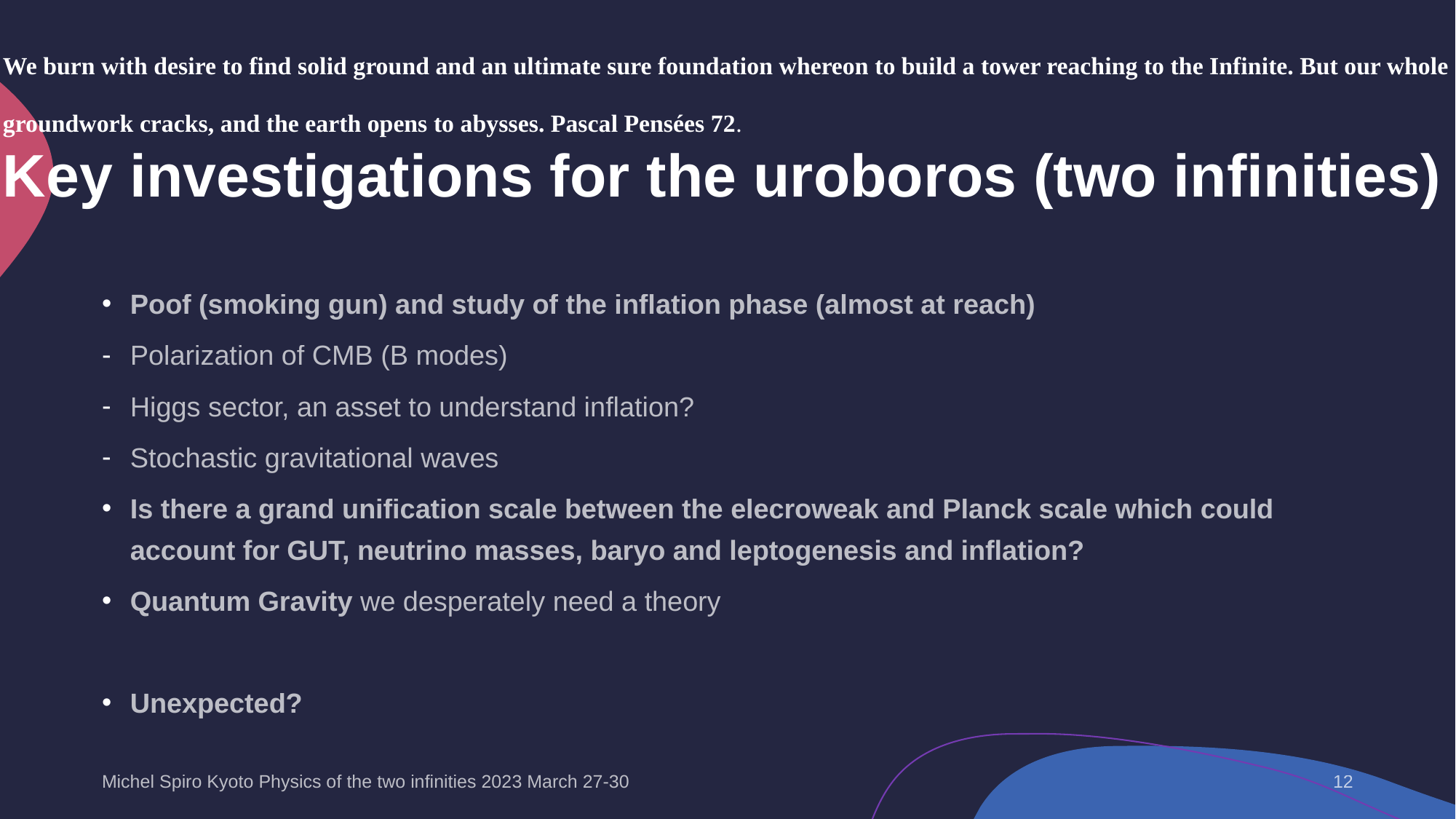

# We burn with desire to find solid ground and an ultimate sure foundation whereon to build a tower reaching to the Infinite. But our whole groundwork cracks, and the earth opens to abysses. Pascal Pensées 72. Key investigations for the uroboros (two infinities)
Poof (smoking gun) and study of the inflation phase (almost at reach)
Polarization of CMB (B modes)
Higgs sector, an asset to understand inflation?
Stochastic gravitational waves
Is there a grand unification scale between the elecroweak and Planck scale which could account for GUT, neutrino masses, baryo and leptogenesis and inflation?
Quantum Gravity we desperately need a theory

Unexpected?

Michel Spiro Kyoto Physics of the two infinities 2023 March 27-30
12